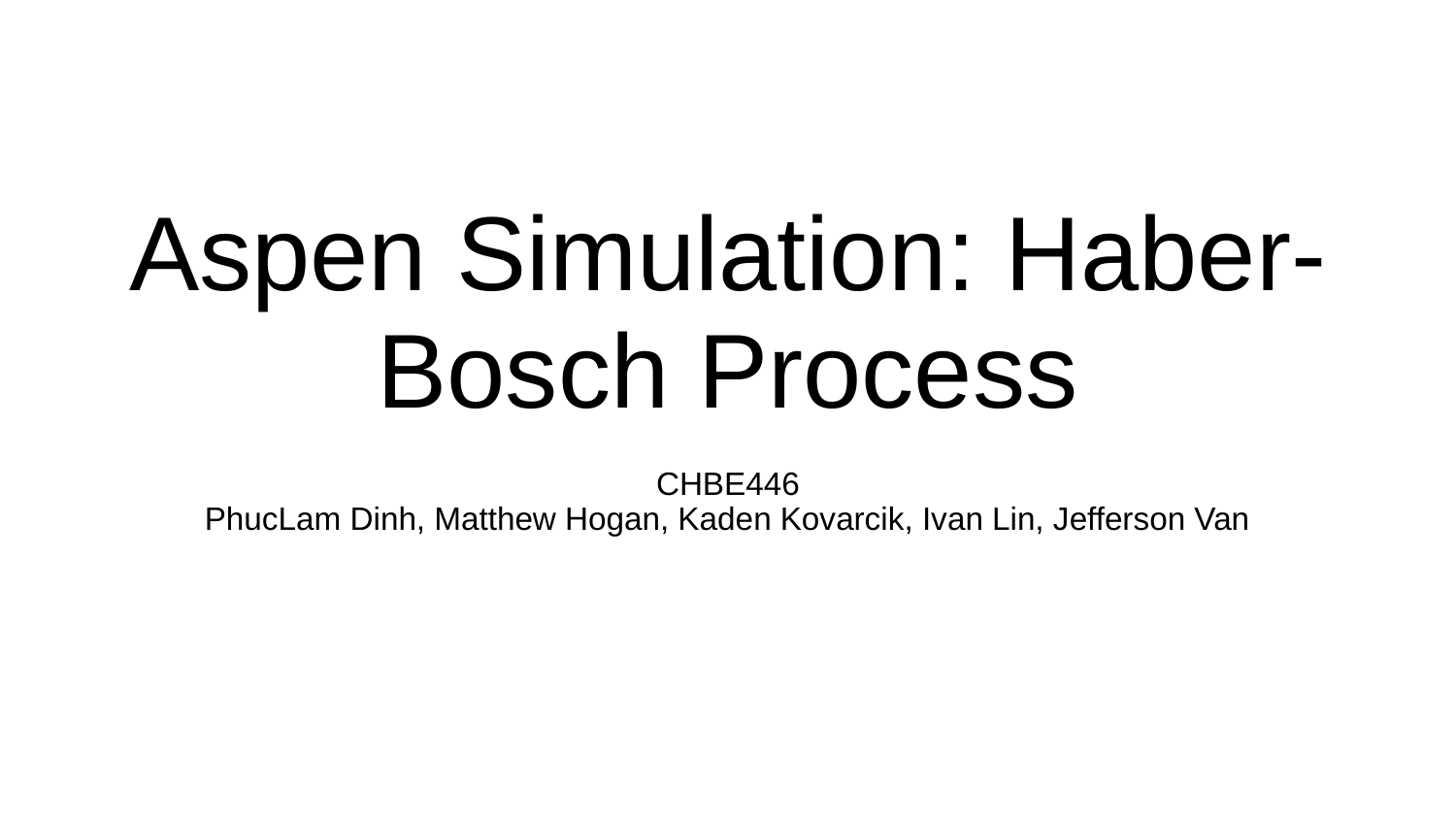

# Aspen Simulation: Haber-Bosch Process
CHBE446
PhucLam Dinh, Matthew Hogan, Kaden Kovarcik, Ivan Lin, Jefferson Van